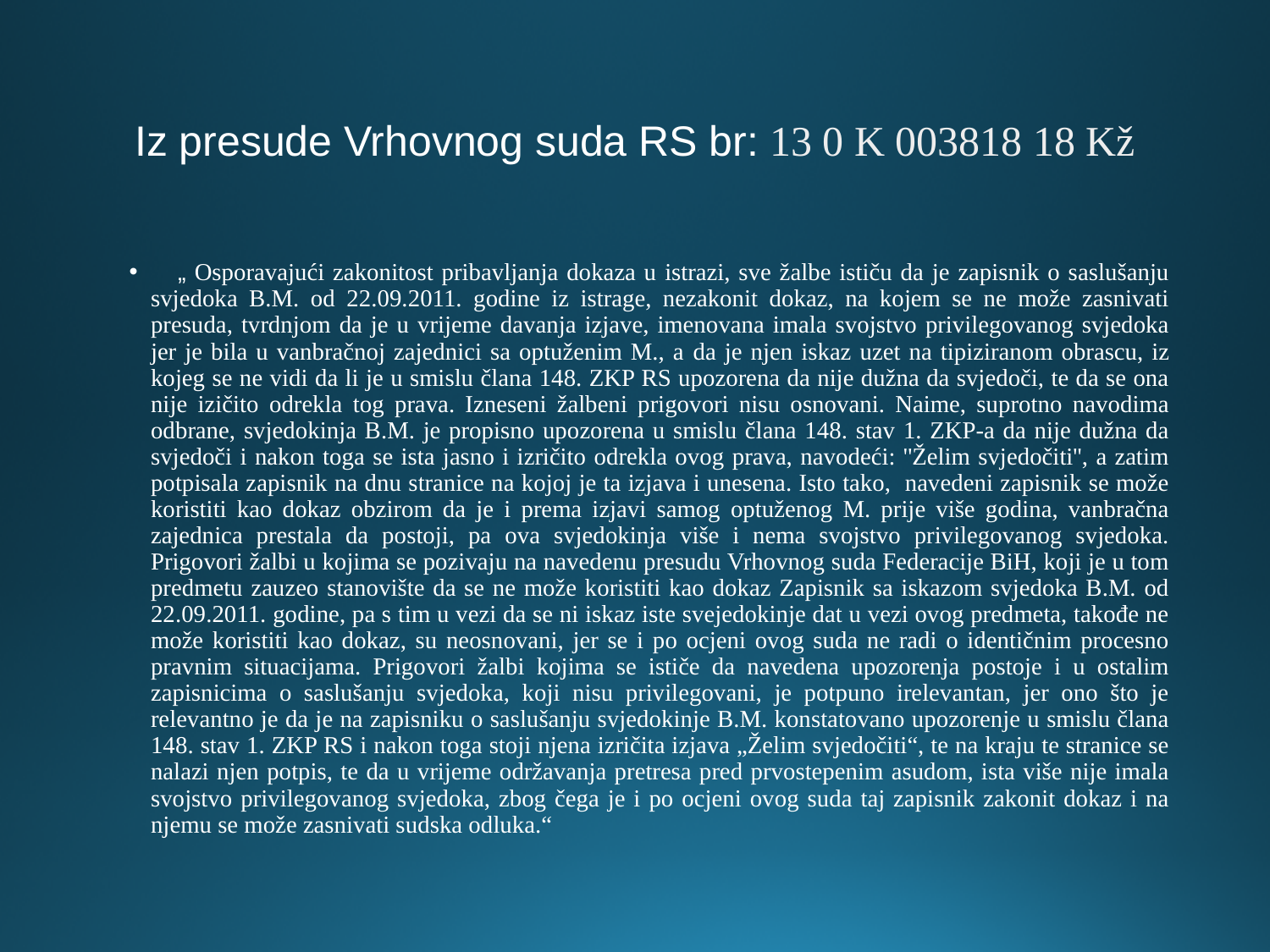

# Iz presude Vrhovnog suda RS br: 13 0 K 003818 18 Kž
   „ Osporavajući zakonitost pribavljanja dokaza u istrazi, sve žalbe ističu da je zapisnik o saslušanju svjedoka B.M. od 22.09.2011. godine iz istrage, nezakonit dokaz, na kojem se ne može zasnivati presuda, tvrdnjom da je u vrijeme davanja izjave, imenovana imala svojstvo privilegovanog svjedoka jer je bila u vanbračnoj zajednici sa optuženim M., a da je njen iskaz uzet na tipiziranom obrascu, iz kojeg se ne vidi da li je u smislu člana 148. ZKP RS upozorena da nije dužna da svjedoči, te da se ona nije izičito odrekla tog prava. Izneseni žalbeni prigovori nisu osnovani. Naime, suprotno navodima odbrane, svjedokinja B.M. je propisno upozorena u smislu člana 148. stav 1. ZKP-a da nije dužna da svjedoči i nakon toga se ista jasno i izričito odrekla ovog prava, navodeći: ''Želim svjedočiti'', a zatim potpisala zapisnik na dnu stranice na kojoj je ta izjava i unesena. Isto tako,  navedeni zapisnik se može koristiti kao dokaz obzirom da je i prema izjavi samog optuženog M. prije više godina, vanbračna zajednica prestala da postoji, pa ova svjedokinja više i nema svojstvo privilegovanog svjedoka. Prigovori žalbi u kojima se pozivaju na navedenu presudu Vrhovnog suda Federacije BiH, koji je u tom predmetu zauzeo stanovište da se ne može koristiti kao dokaz Zapisnik sa iskazom svjedoka B.M. od 22.09.2011. godine, pa s tim u vezi da se ni iskaz iste svejedokinje dat u vezi ovog predmeta, takođe ne može koristiti kao dokaz, su neosnovani, jer se i po ocjeni ovog suda ne radi o identičnim procesno pravnim situacijama. Prigovori žalbi kojima se ističe da navedena upozorenja postoje i u ostalim zapisnicima o saslušanju svjedoka, koji nisu privilegovani, je potpuno irelevantan, jer ono što je relevantno je da je na zapisniku o saslušanju svjedokinje B.M. konstatovano upozorenje u smislu člana 148. stav 1. ZKP RS i nakon toga stoji njena izričita izjava „Želim svjedočiti“, te na kraju te stranice se nalazi njen potpis, te da u vrijeme održavanja pretresa pred prvostepenim asudom, ista više nije imala svojstvo privilegovanog svjedoka, zbog čega je i po ocjeni ovog suda taj zapisnik zakonit dokaz i na njemu se može zasnivati sudska odluka.“